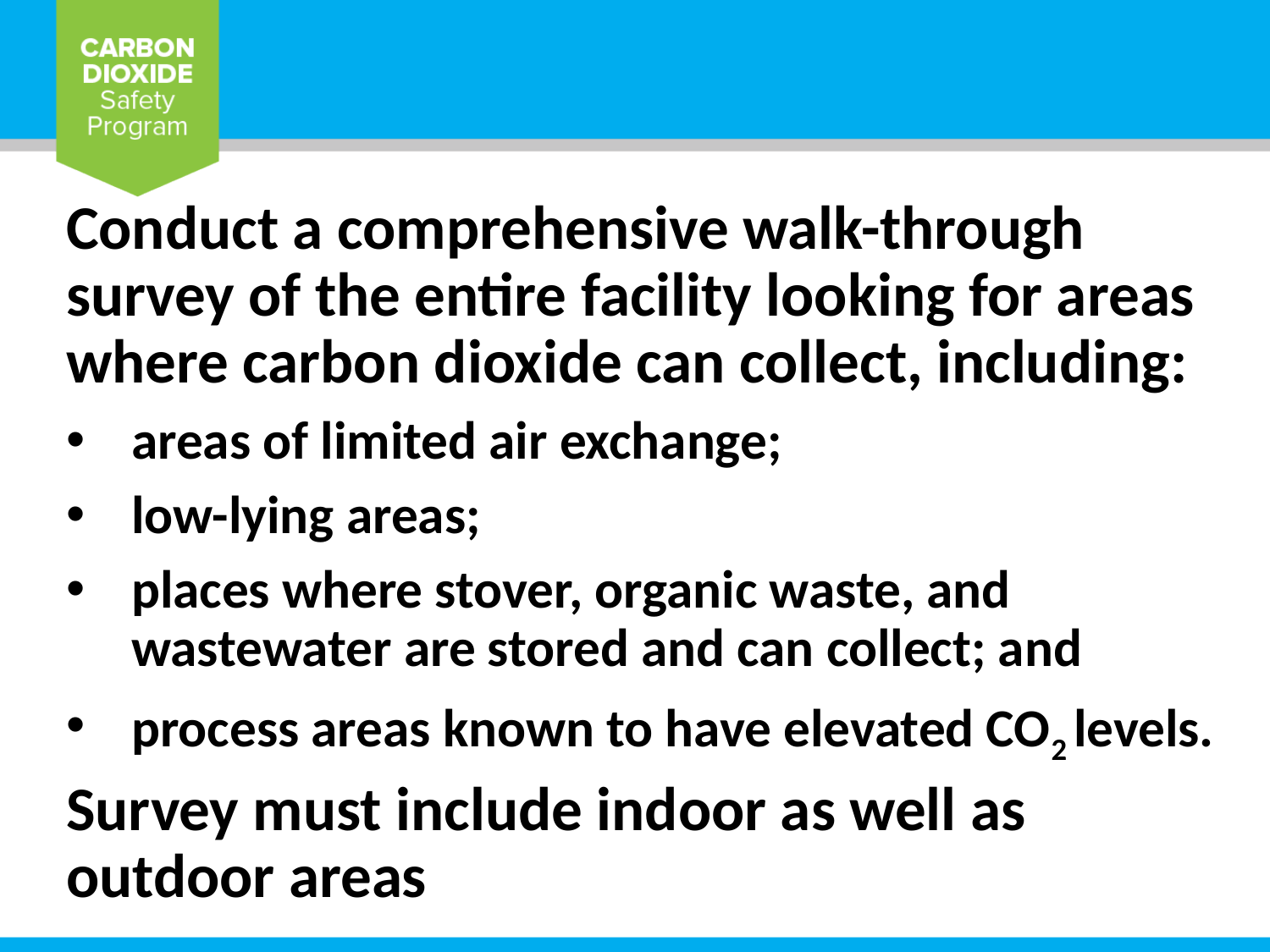

Conduct a comprehensive walk-through survey of the entire facility looking for areas where carbon dioxide can collect, including:
areas of limited air exchange;
low-lying areas;
places where stover, organic waste, and wastewater are stored and can collect; and
process areas known to have elevated CO2 levels.
Survey must include indoor as well as outdoor areas